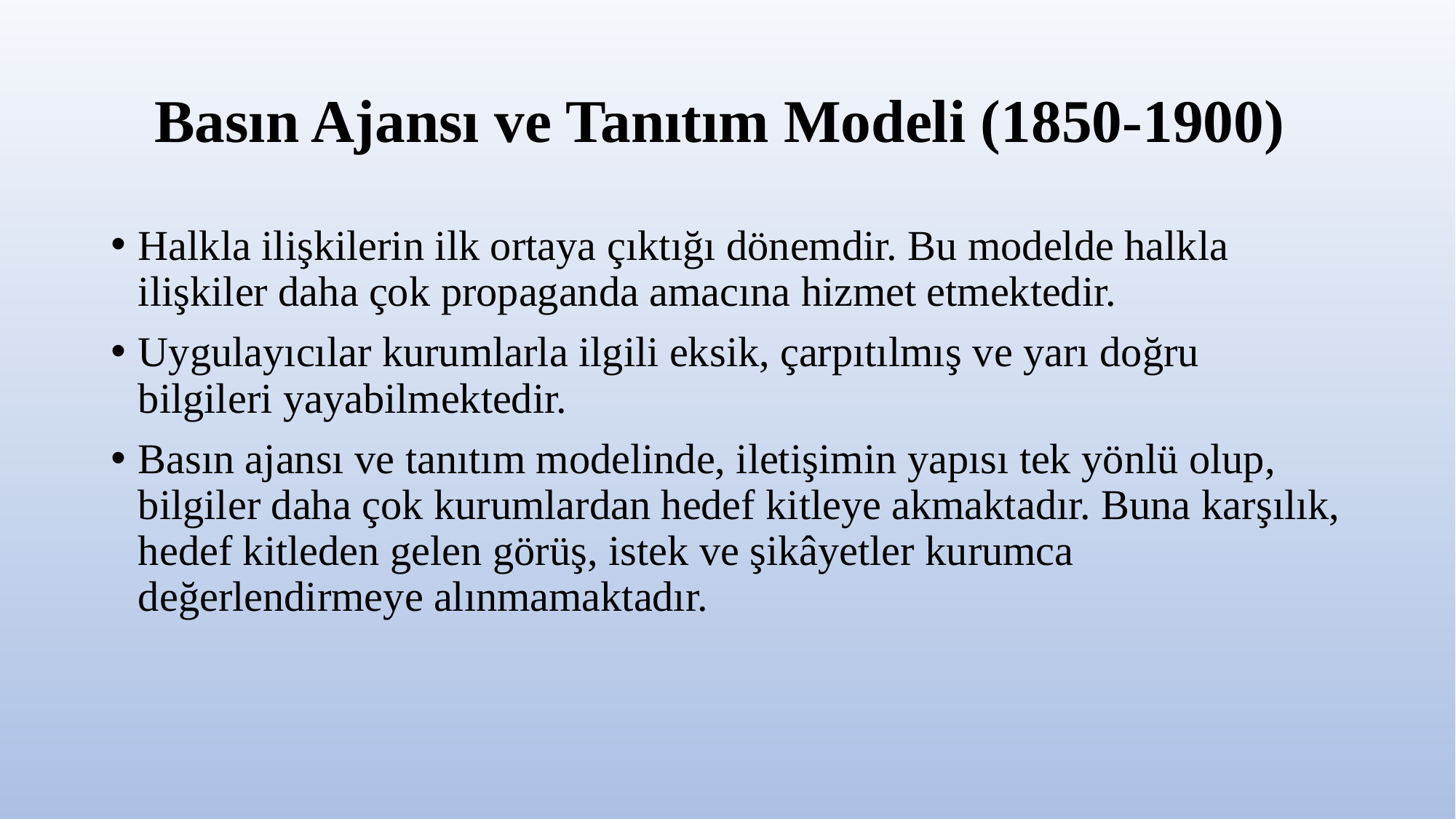

# Basın Ajansı ve Tanıtım Modeli (1850-1900)
Halkla ilişkilerin ilk ortaya çıktığı dönemdir. Bu modelde halkla ilişkiler daha çok propaganda amacına hizmet etmektedir.
Uygulayıcılar kurumlarla ilgili eksik, çarpıtılmış ve yarı doğru bilgileri yayabilmektedir.
Basın ajansı ve tanıtım modelinde, iletişimin yapısı tek yönlü olup, bilgiler daha çok kurumlardan hedef kitleye akmaktadır. Buna karşılık, hedef kitleden gelen görüş, istek ve şikâyetler kurumca değerlendirmeye alınmamaktadır.